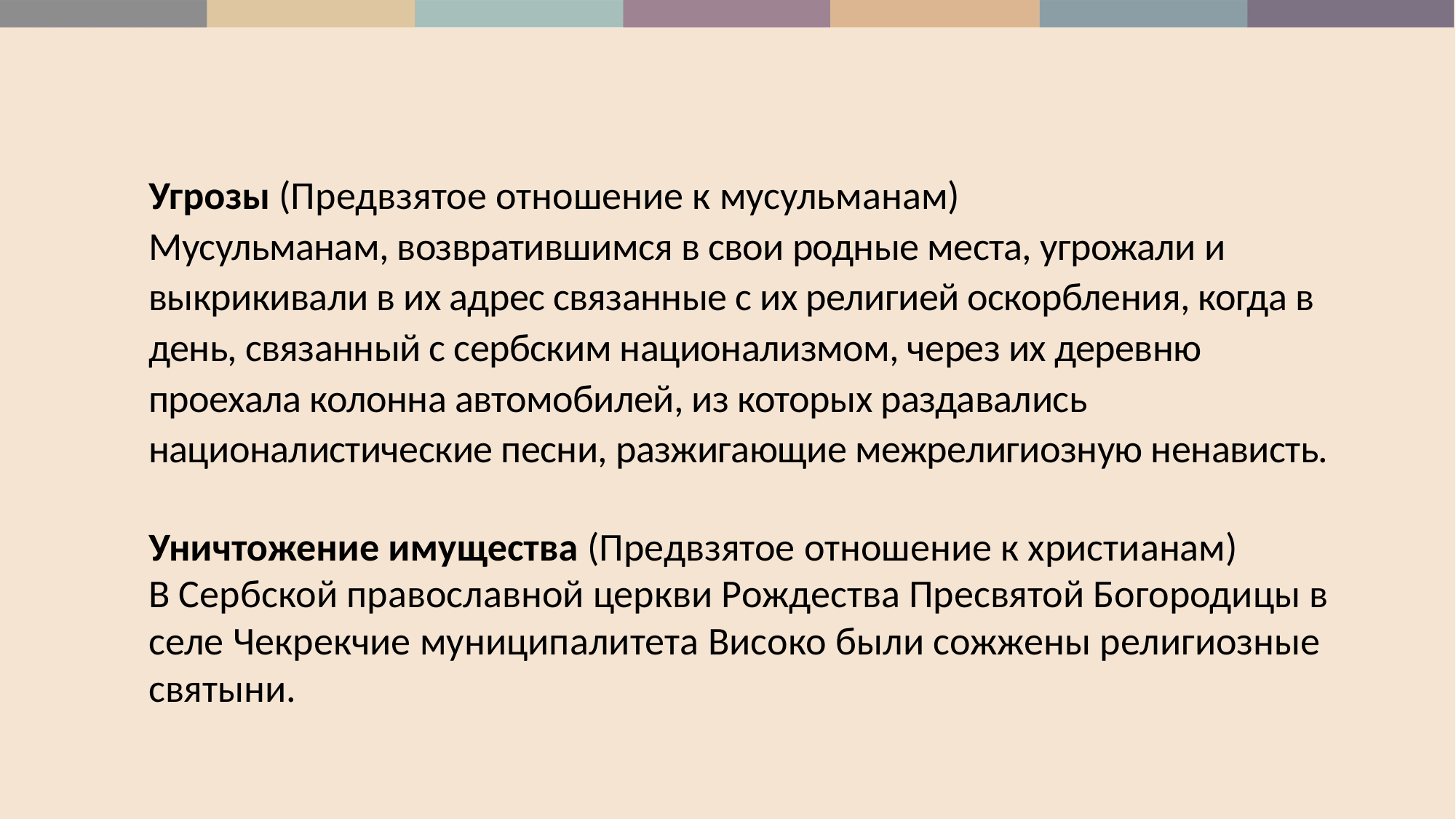

Угрозы (Предвзятое отношение к мусульманам)
Мусульманам, возвратившимся в свои родные места, угрожали и выкрикивали в их адрес связанные с их религией оскорбления, когда в день, связанный с сербским национализмом, через их деревню проехала колонна автомобилей, из которых раздавались националистические песни, разжигающие межрелигиозную ненависть.

Уничтожение имущества (Предвзятое отношение к христианам)
В Сербской православной церкви Рождества Пресвятой Богородицы в селе Чекрекчие муниципалитета Високо были сожжены религиозные святыни.